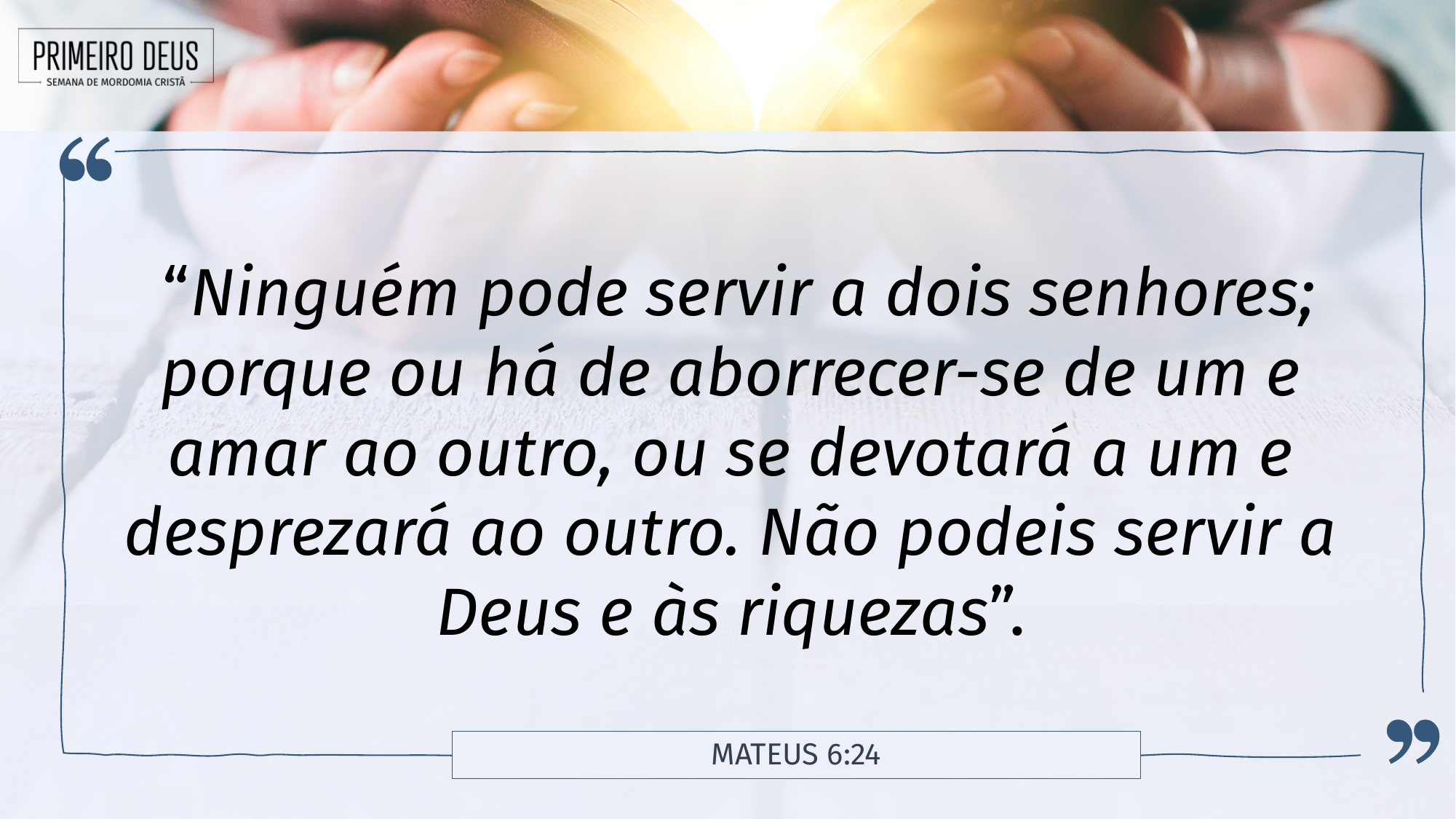

“Ninguém pode servir a dois senhores; porque ou há de aborrecer-se de um e amar ao outro, ou se devotará a um e desprezará ao outro. Não podeis servir a Deus e às riquezas”.
# Mateus 6:24